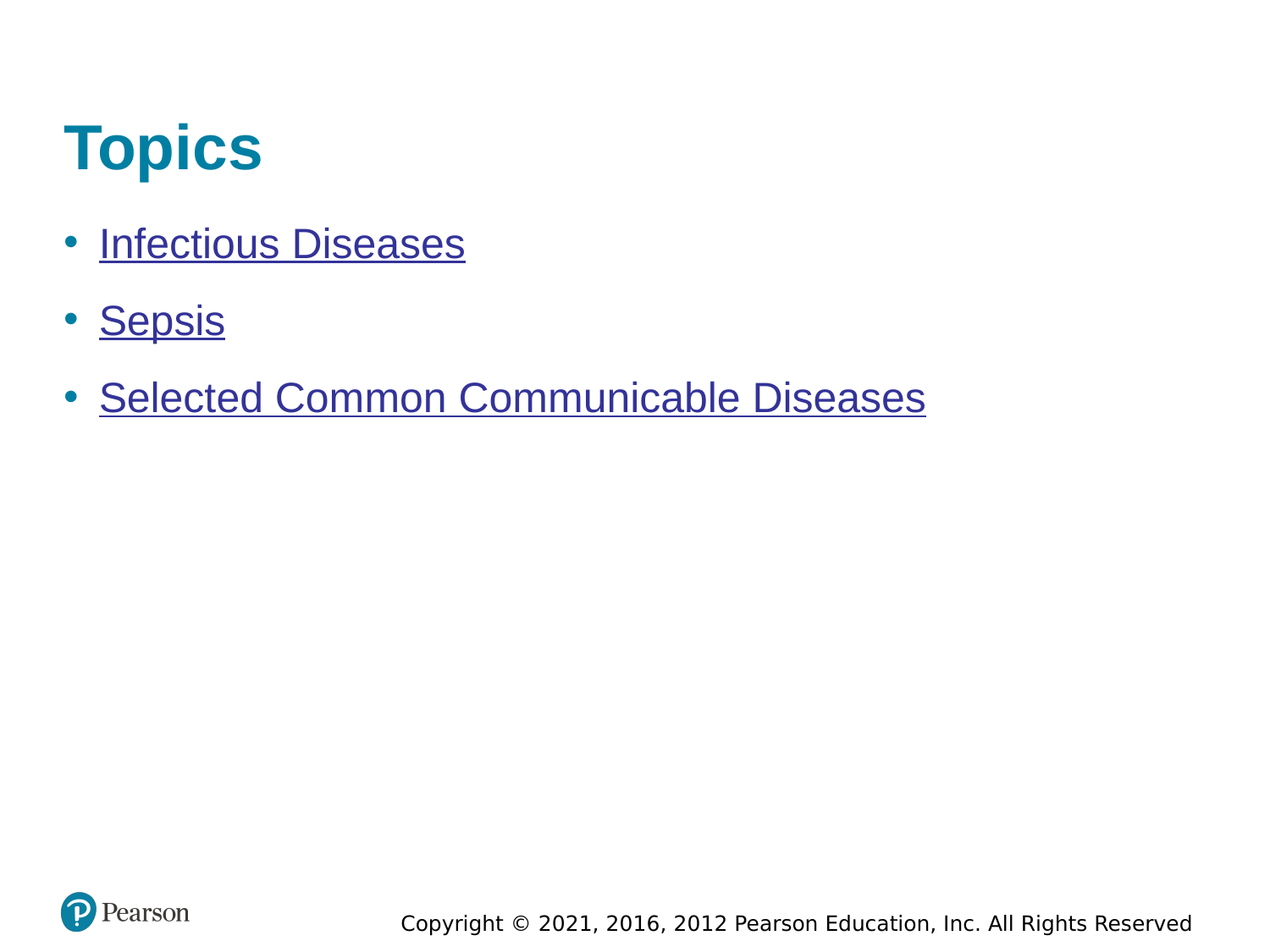

# Topics
Infectious Diseases
Sepsis
Selected Common Communicable Diseases